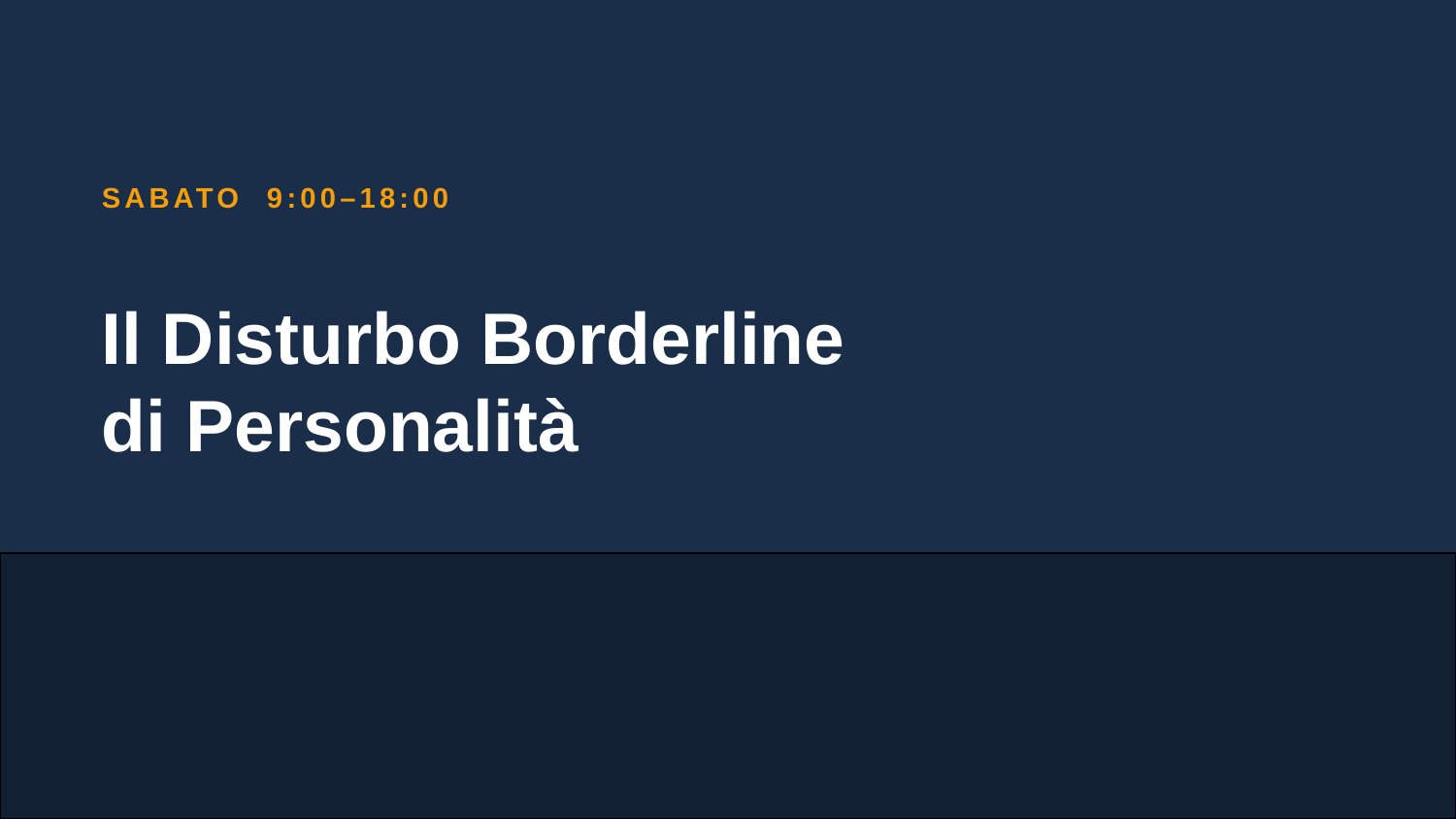

SABATO  9:00–18:00
Il Disturbo Borderline
di Personalità